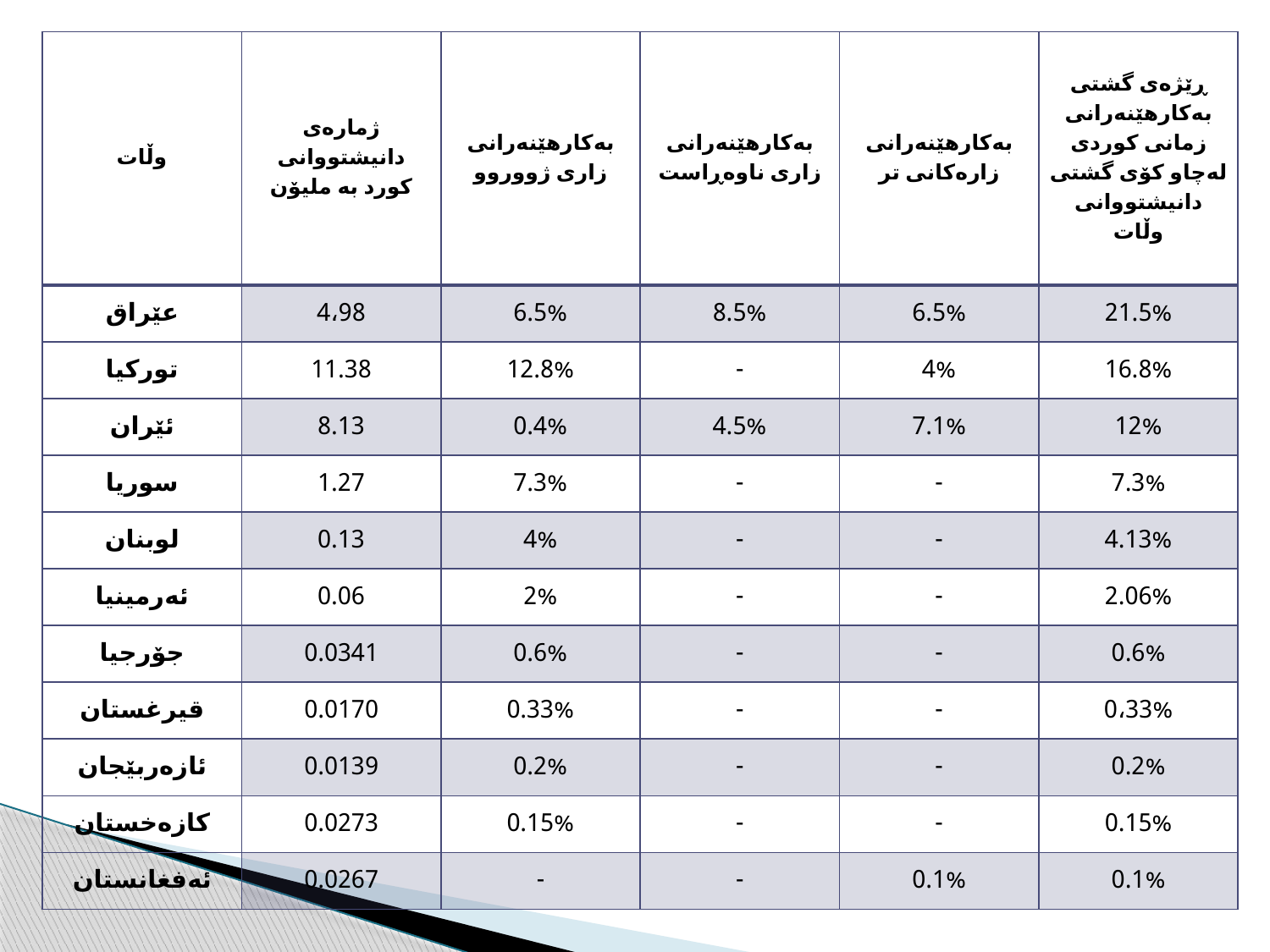

| وڵات | ژماره‌ی دانیشتووانی كورد به‌ ملیۆن | به‌كارهێنه‌رانی زاری ژووروو | به‌كارهێنه‌رانی زاری ناوه‌ڕاست | به‌كارهێنه‌رانی زاره‌كانی تر | ڕێژه‌ی گشتی به‌كارهێنه‌رانی زمانی كوردی له‌چاو كۆی گشتی دانیشتووانی وڵات |
| --- | --- | --- | --- | --- | --- |
| عێراق | 4،98 | 6.5% | 8.5% | 6.5% | 21.5% |
| توركیا | 11.38 | 12.8% | - | 4% | 16.8% |
| ئێران | 8.13 | 0.4% | 4.5% | 7.1% | 12% |
| سوریا | 1.27 | 7.3% | - | - | 7.3% |
| لوبنان | 0.13 | 4% | - | - | 4.13% |
| ئه‌رمینیا | 0.06 | 2% | - | - | 2.06% |
| جۆرجیا | 0.0341 | 0.6% | - | - | 0.6% |
| قیرغستان | 0.0170 | 0.33% | - | - | 0،33% |
| ئازه‌ربێجان | 0.0139 | 0.2% | - | - | 0.2% |
| كازه‌خستان | 0.0273 | 0.15% | - | - | 0.15% |
| ئه‌فغانستان | 0.0267 | - | - | 0.1% | 0.1% |